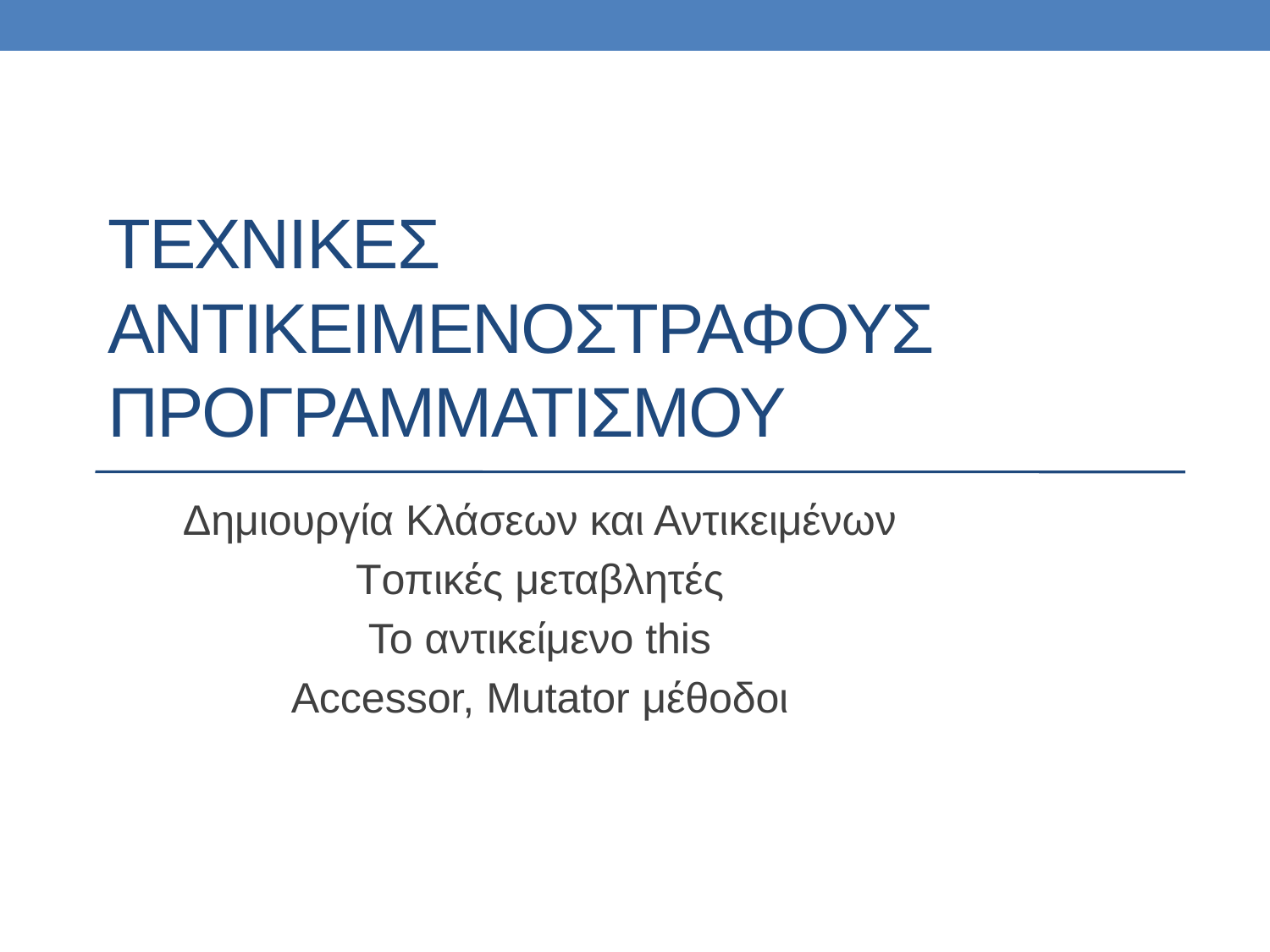

# ΤΕΧΝΙΚΕΣ Αντικειμενοστραφουσ προγραμματισμου
Δημιουργία Κλάσεων και Αντικειμένων
Tοπικές μεταβλητές
To αντικείμενο this
Accessor, Mutator μέθοδοι